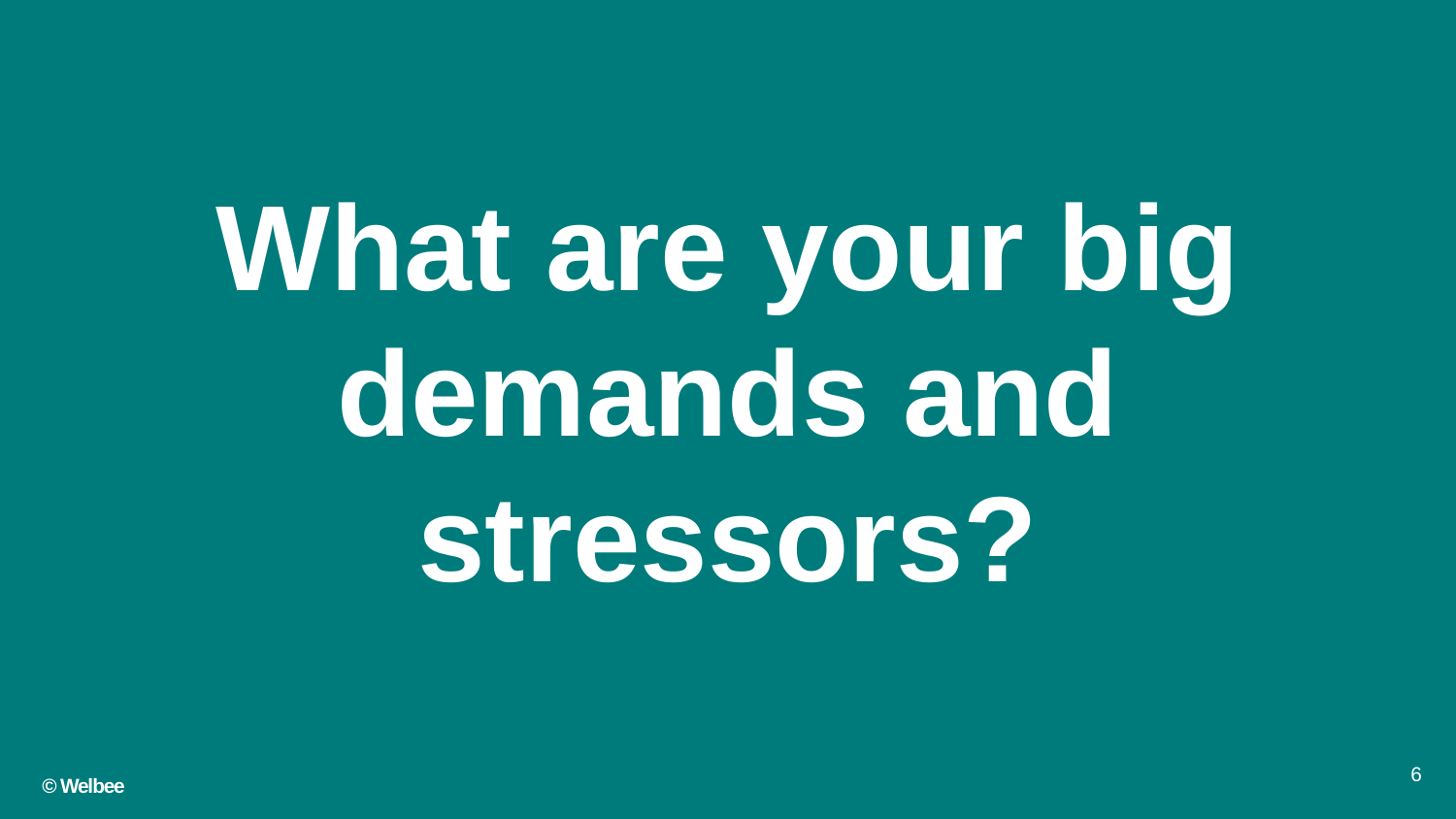

# What are your big demands and stressors?
6